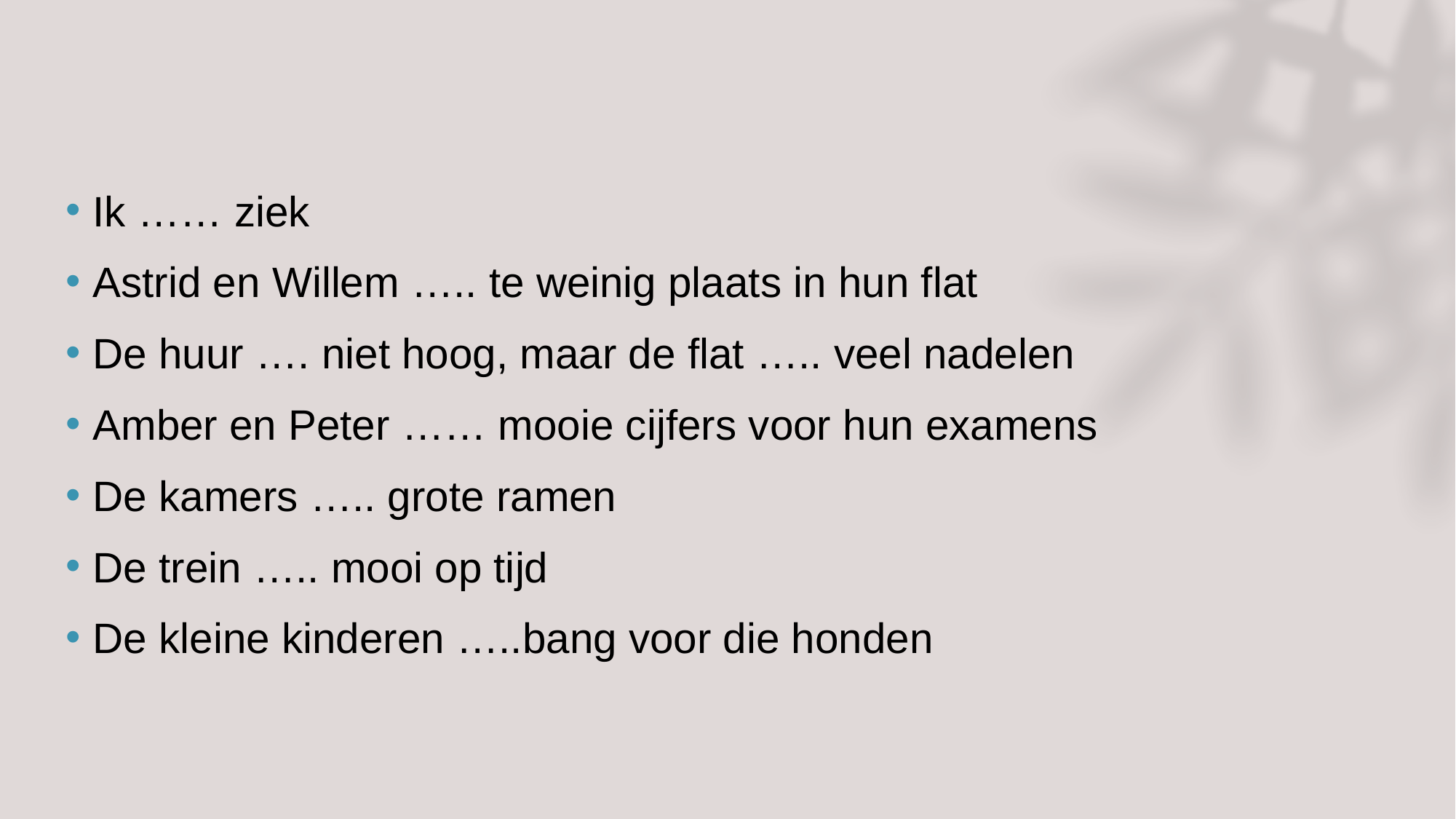

Ik …… ziek
Astrid en Willem ….. te weinig plaats in hun flat
De huur …. niet hoog, maar de flat ….. veel nadelen
Amber en Peter …… mooie cijfers voor hun examens
De kamers ….. grote ramen
De trein ….. mooi op tijd
De kleine kinderen …..bang voor die honden